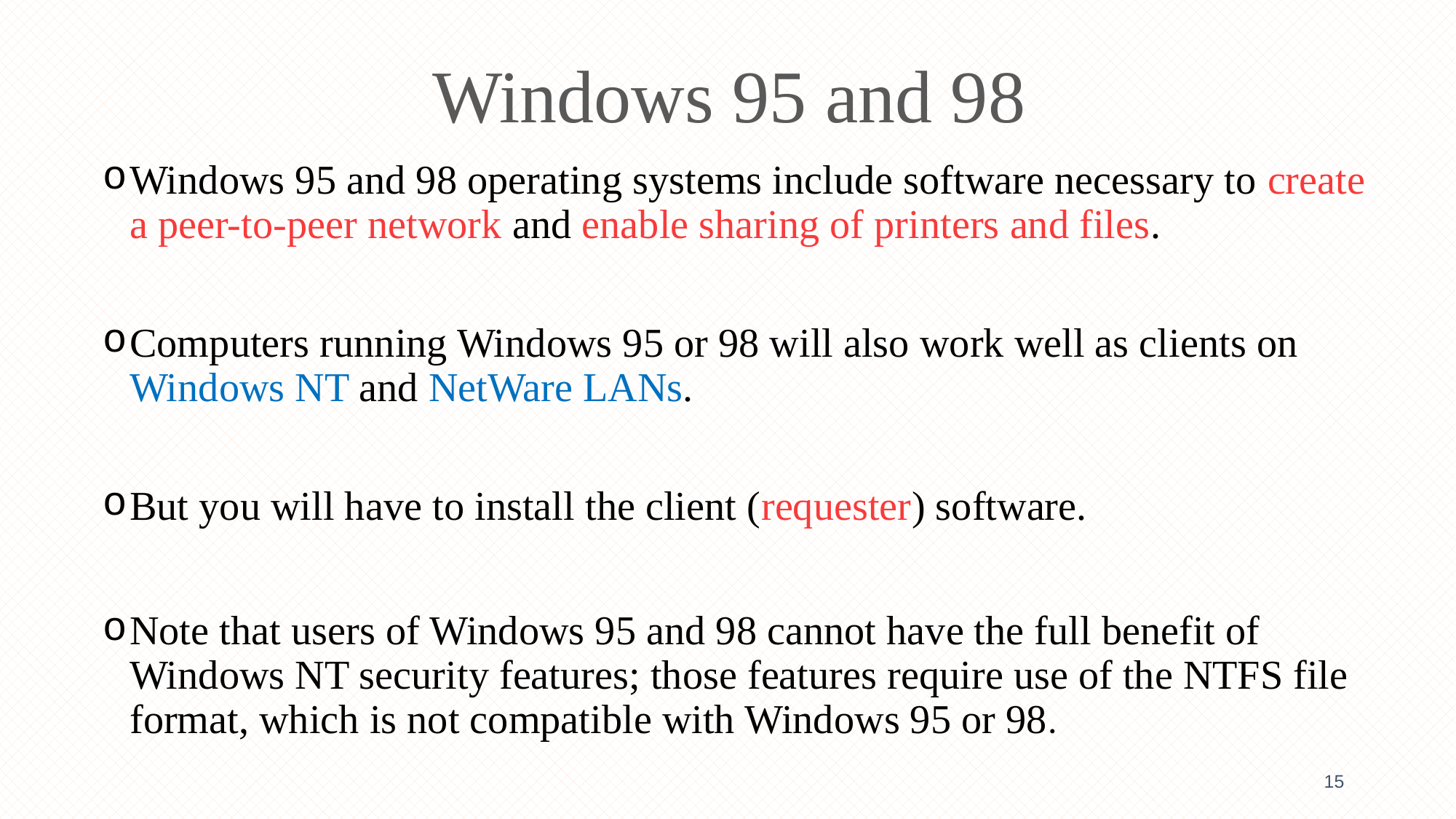

# Windows 95 and 98
Windows 95 and 98 operating systems include software necessary to create a peer-to-peer network and enable sharing of printers and files.

Computers running Windows 95 or 98 will also work well as clients on Windows NT and NetWare LANs.

But you will have to install the client (requester) software.

Note that users of Windows 95 and 98 cannot have the full benefit of Windows NT security features; those features require use of the NTFS file format, which is not compatible with Windows 95 or 98.
15